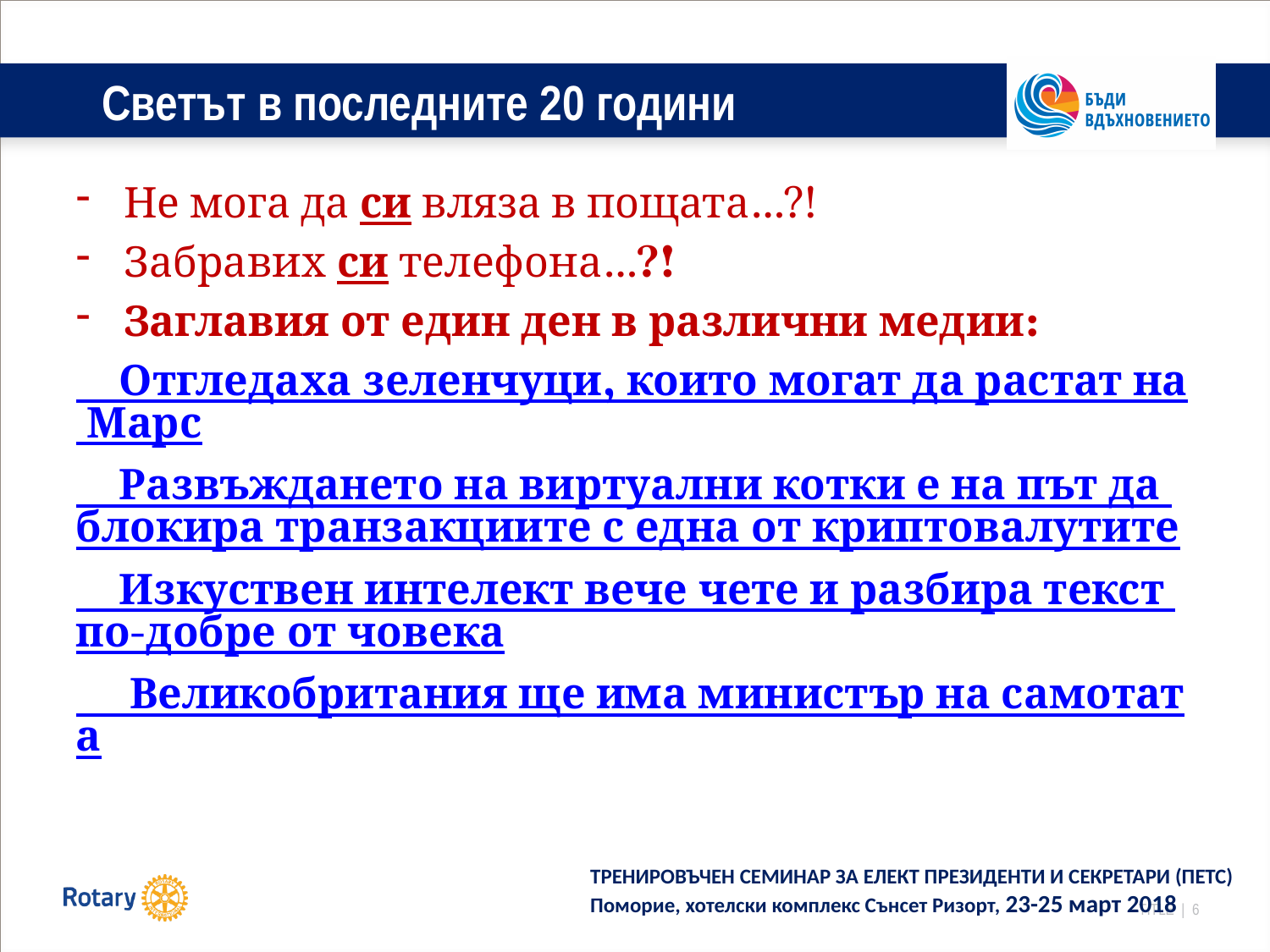

# Светът в последните 20 години
Не мога да си вляза в пощата…?!
Забравих си телефона…?!
Заглавия от един ден в различни медии:
    Отгледаха зеленчуци, които могат да растат на Марс
    Развъждането на виртуални котки е на път да блокира транзакциите с една от криптовалутите
    Изкуствен интелект вече чете и разбира текст по-добре от човека
     Великобритания ще има министър на самотата